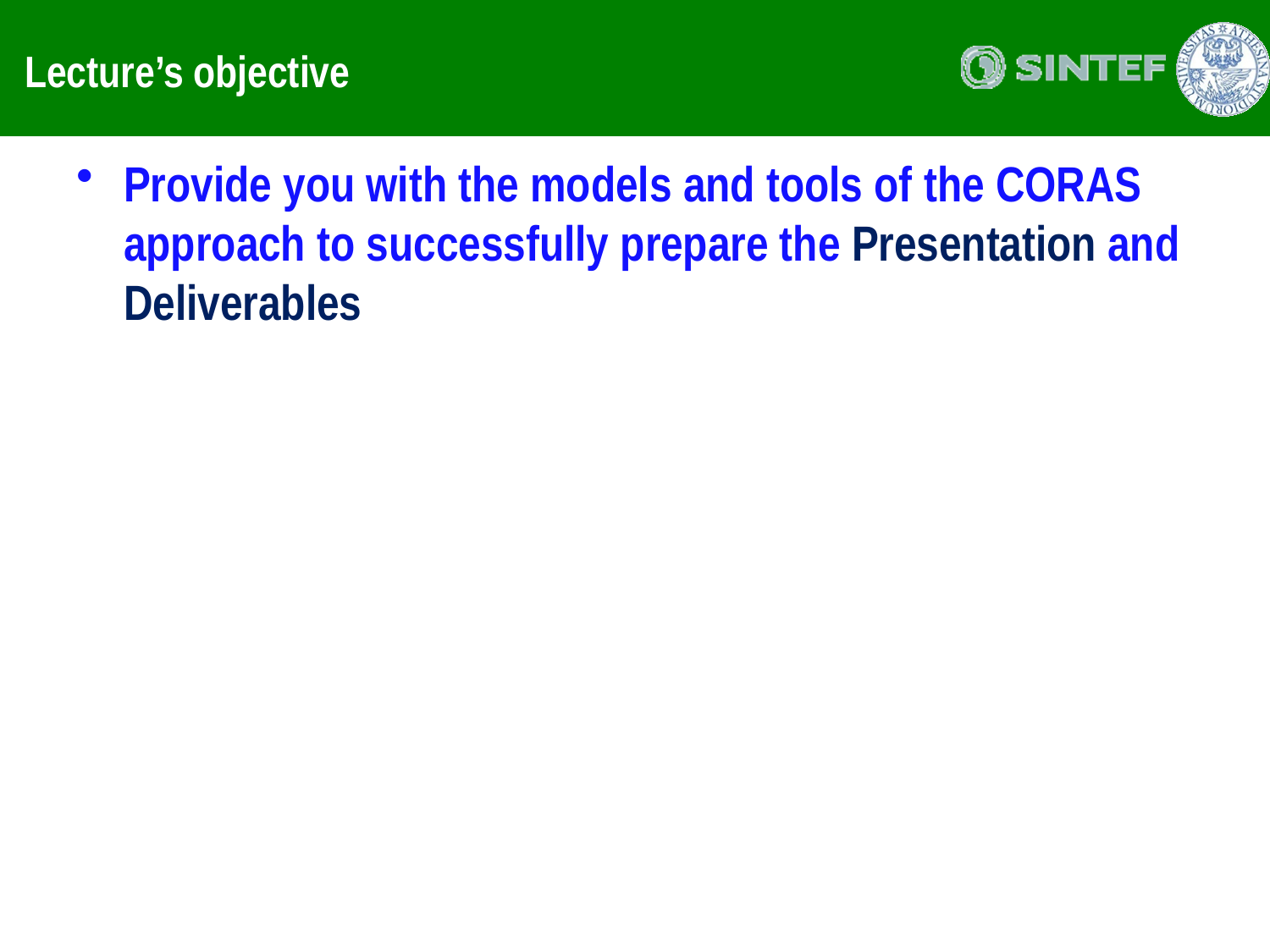

# Lecture’s objective
Provide you with the models and tools of the CORAS approach to successfully prepare the Presentation and Deliverables